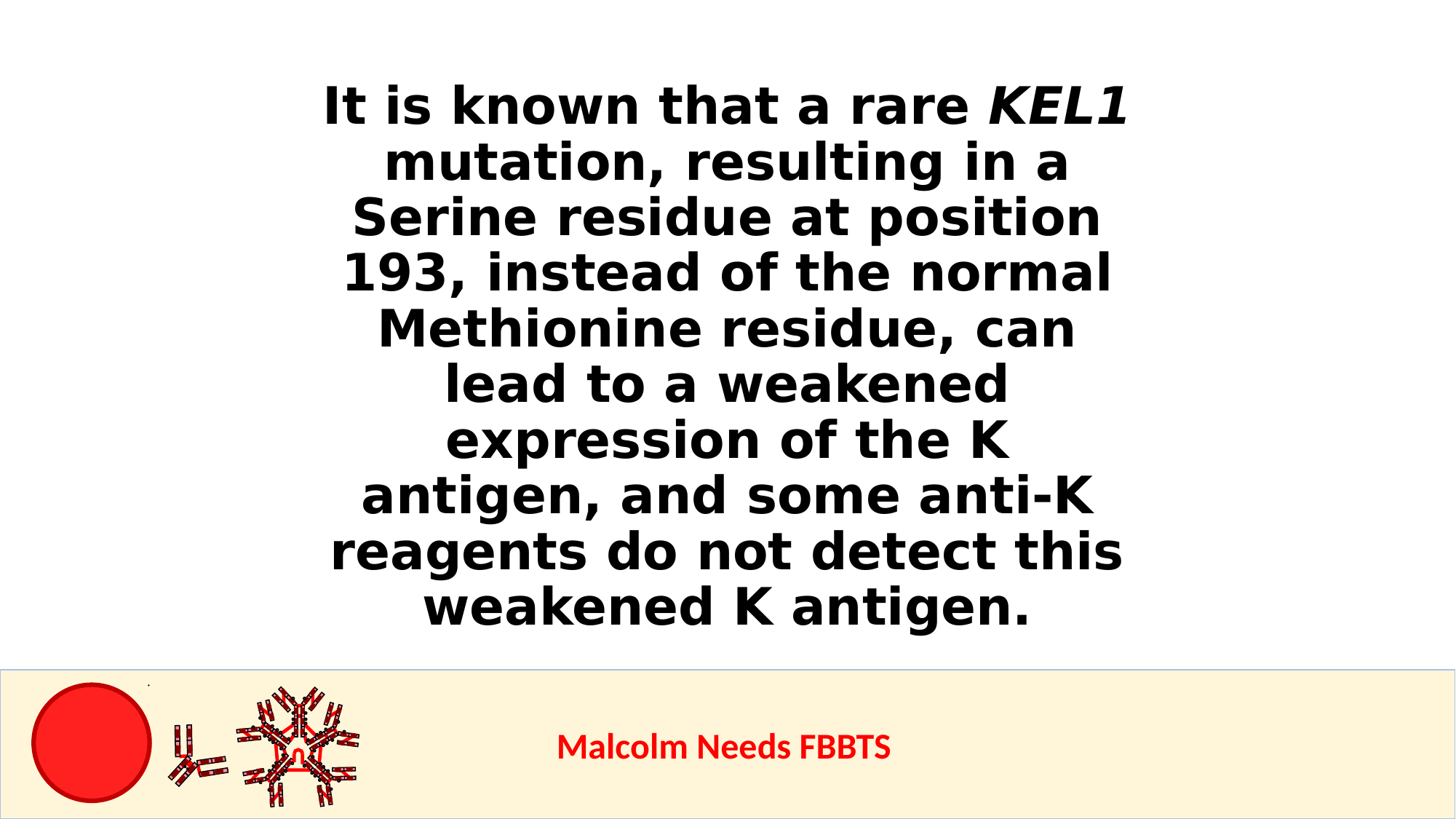

It is known that a rare KEL1 mutation, resulting in a Serine residue at position 193, instead of the normal Methionine residue, can lead to a weakened expression of the K antigen, and some anti-K reagents do not detect this weakened K antigen.
					Malcolm Needs FBBTS